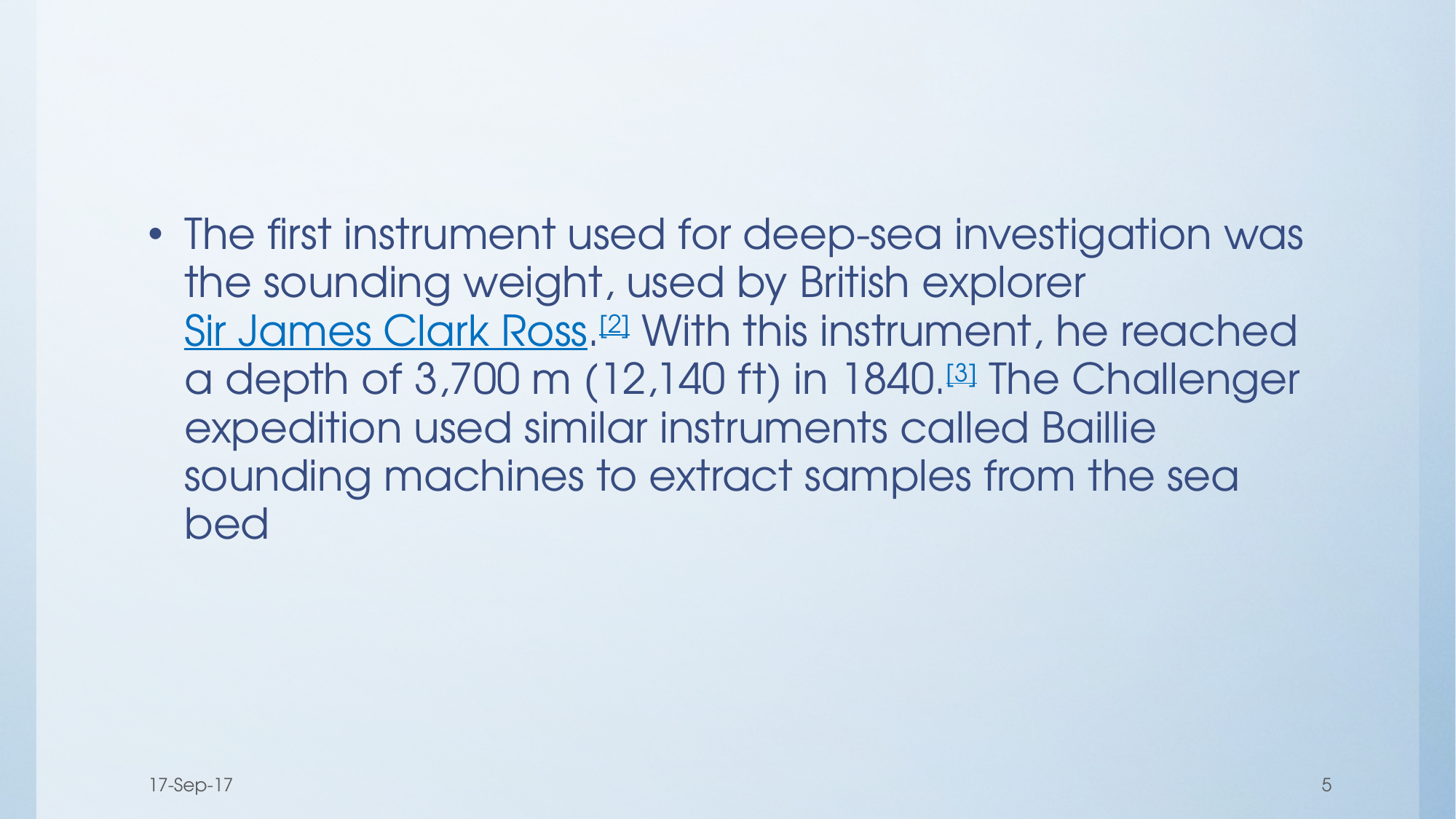

The first instrument used for deep-sea investigation was the sounding weight, used by British explorer Sir James Clark Ross.[2] With this instrument, he reached a depth of 3,700 m (12,140 ft) in 1840.[3] The Challenger expedition used similar instruments called Baillie sounding machines to extract samples from the sea bed

17-Sep-17
5